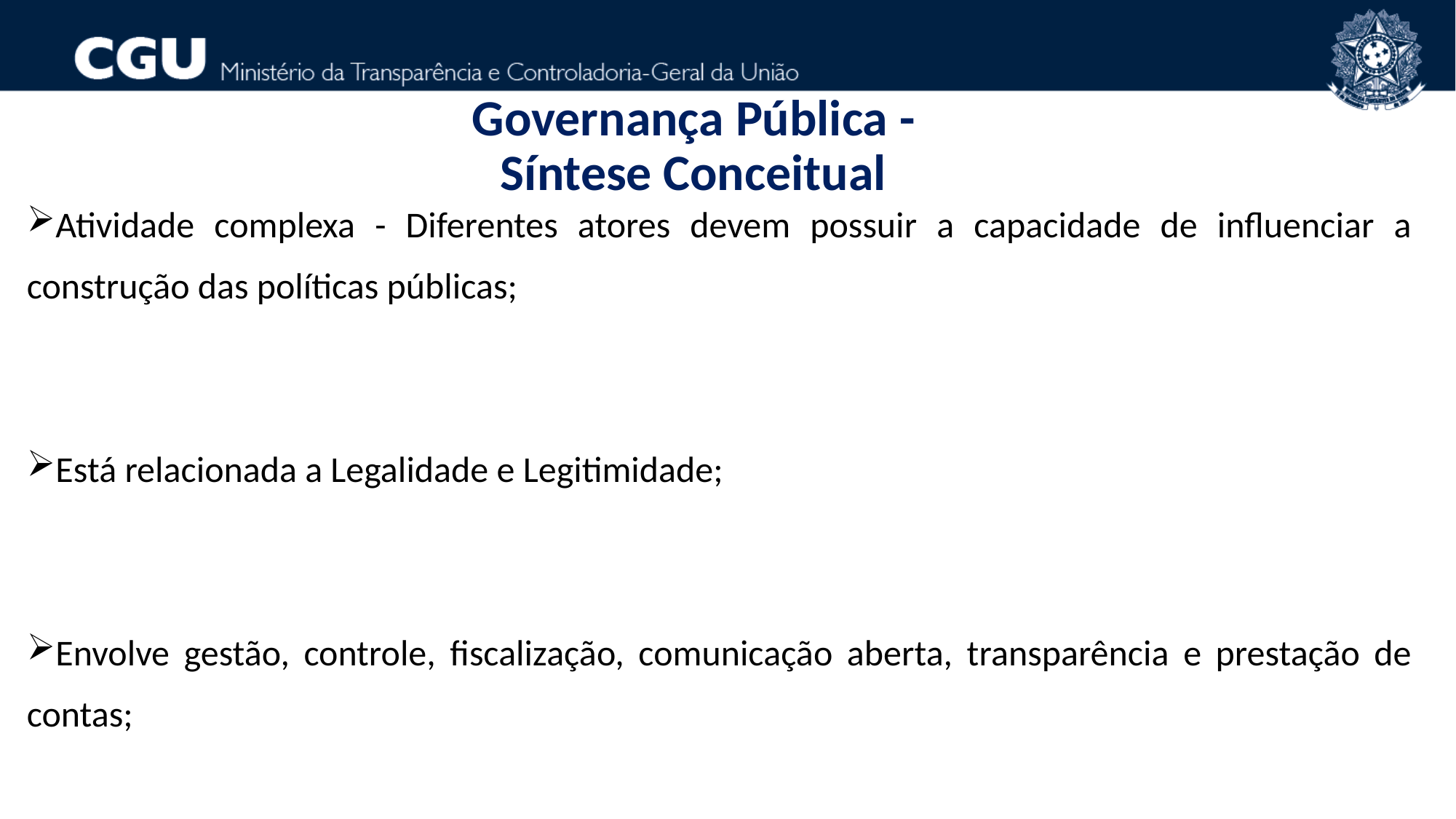

Governança Pública -
Síntese Conceitual
Atividade complexa - Diferentes atores devem possuir a capacidade de influenciar a construção das políticas públicas;

Está relacionada a Legalidade e Legitimidade;

Envolve gestão, controle, fiscalização, comunicação aberta, transparência e prestação de contas;